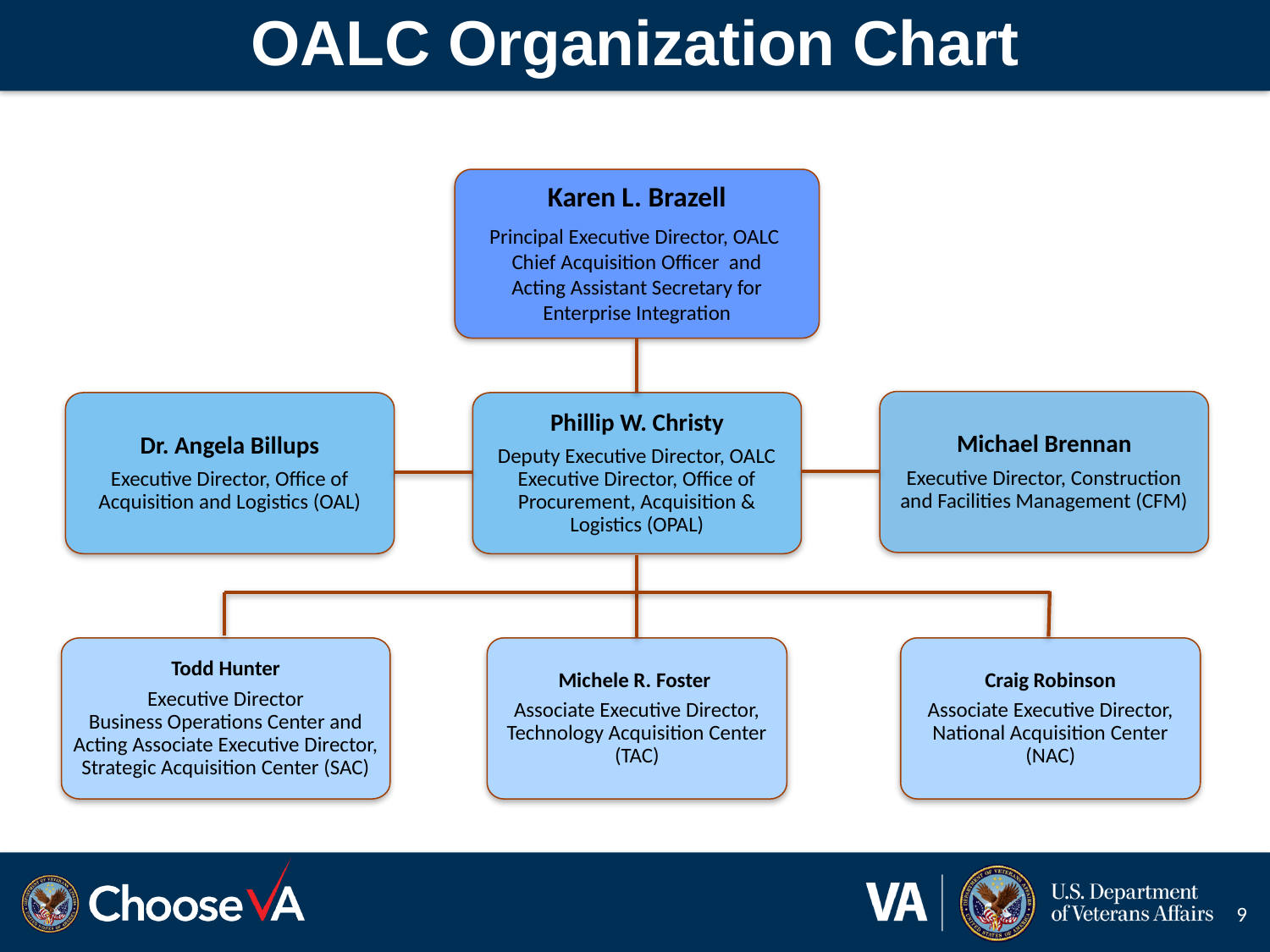

# OALC Organization Chart
Karen L. Brazell
Principal Executive Director, OALC
Chief Acquisition Officer  and
Acting Assistant Secretary for Enterprise Integration
Michael Brennan
Executive Director, Construction and Facilities Management (CFM)
Dr. Angela Billups
Executive Director, Office of Acquisition and Logistics (OAL)
Phillip W. Christy
Deputy Executive Director, OALC Executive Director, Office of Procurement, Acquisition & Logistics (OPAL)
Todd Hunter
Executive Director
Business Operations Center and Acting Associate Executive Director, Strategic Acquisition Center (SAC)
Michele R. Foster
Associate Executive Director, Technology Acquisition Center (TAC)
Craig Robinson
Associate Executive Director, National Acquisition Center (NAC)
9